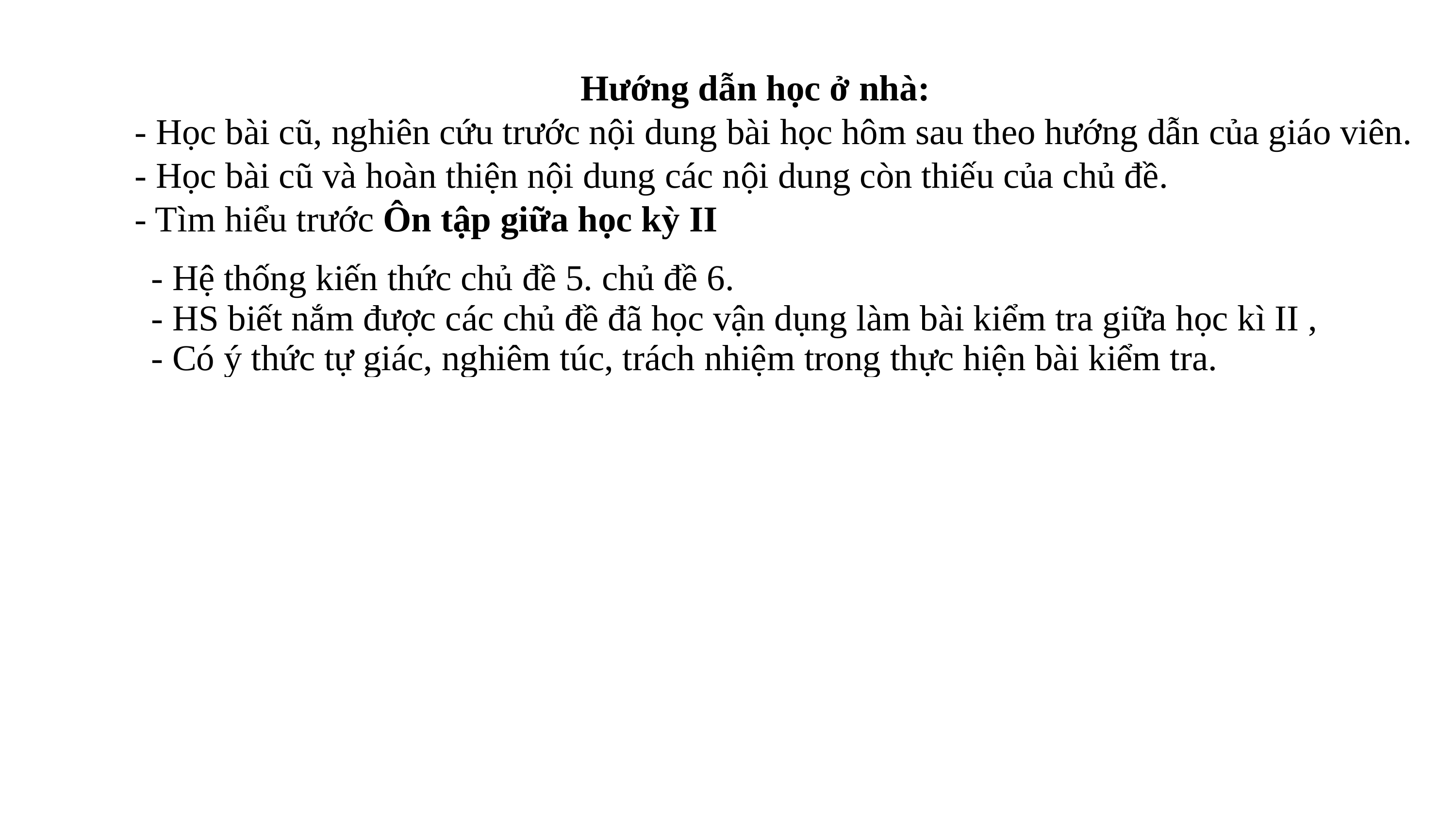

Hướng dẫn học ở nhà:
- Học bài cũ, nghiên cứu trước nội dung bài học hôm sau theo hướng dẫn của giáo viên.
- Học bài cũ và hoàn thiện nội dung các nội dung còn thiếu của chủ đề.
- Tìm hiểu trước Ôn tập giữa học kỳ II
| - Hệ thống kiến thức chủ đề 5. chủ đề 6. - HS biết nắm được các chủ đề đã học vận dụng làm bài kiểm tra giữa học kì II , - Có ý thức tự giác, nghiêm túc, trách nhiệm trong thực hiện bài kiểm tra. |
| --- |